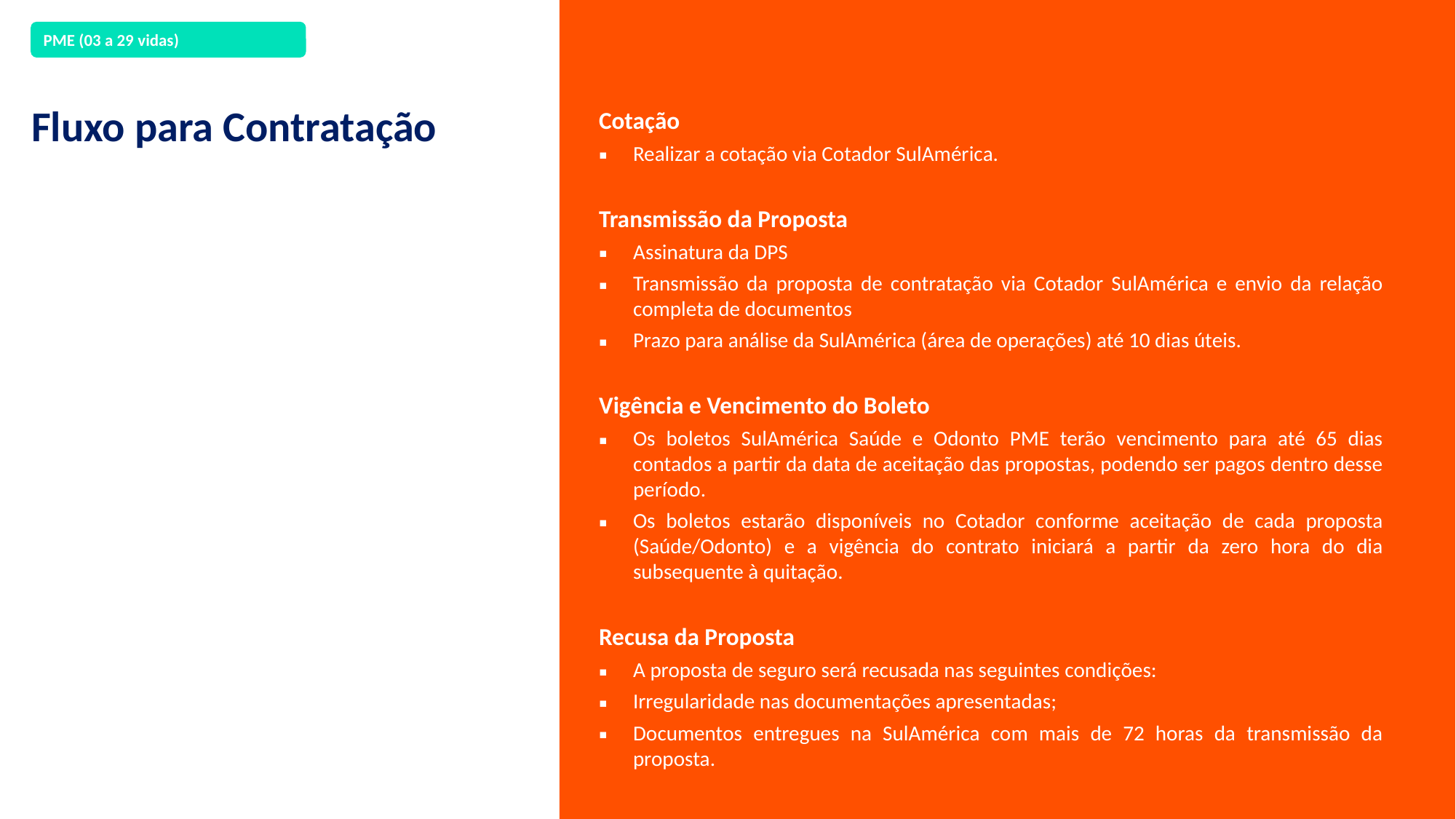

PME (03 a 29 vidas)
Cotação
Realizar a cotação via Cotador SulAmérica.

Transmissão da Proposta
Assinatura da DPS
Transmissão da proposta de contratação via Cotador SulAmérica e envio da relação completa de documentos
Prazo para análise da SulAmérica (área de operações) até 10 dias úteis.

Vigência e Vencimento do Boleto
Os boletos SulAmérica Saúde e Odonto PME terão vencimento para até 65 dias contados a partir da data de aceitação das propostas, podendo ser pagos dentro desse período.
Os boletos estarão disponíveis no Cotador conforme aceitação de cada proposta (Saúde/Odonto) e a vigência do contrato iniciará a partir da zero hora do dia subsequente à quitação.

Recusa da Proposta
A proposta de seguro será recusada nas seguintes condições:
Irregularidade nas documentações apresentadas;
Documentos entregues na SulAmérica com mais de 72 horas da transmissão da proposta.
Fluxo para Contratação